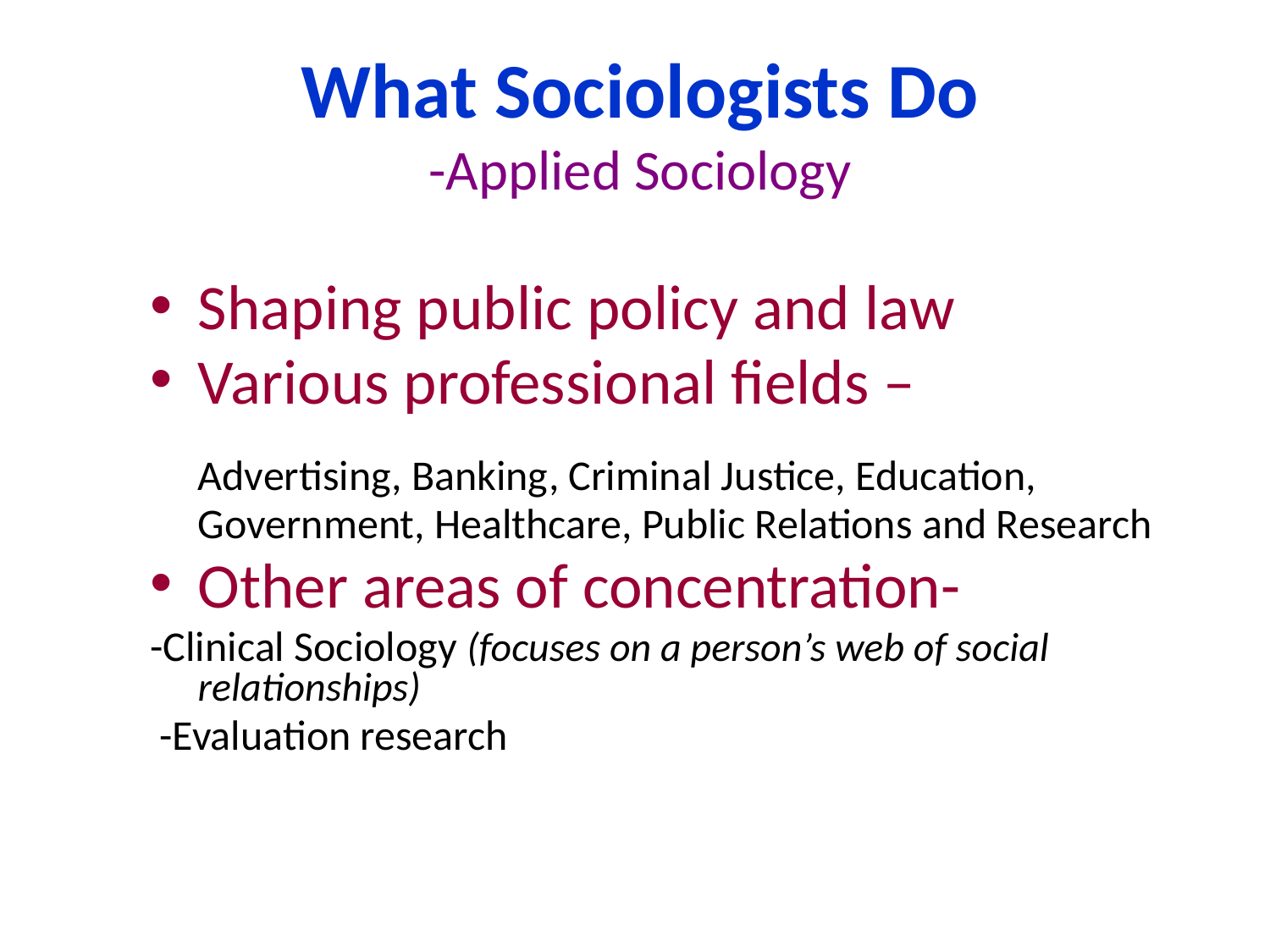

# What Sociologists Do -Applied Sociology
Shaping public policy and law
Various professional fields –
	Advertising, Banking, Criminal Justice, Education, Government, Healthcare, Public Relations and Research
Other areas of concentration-
-Clinical Sociology (focuses on a person’s web of social relationships)
 -Evaluation research